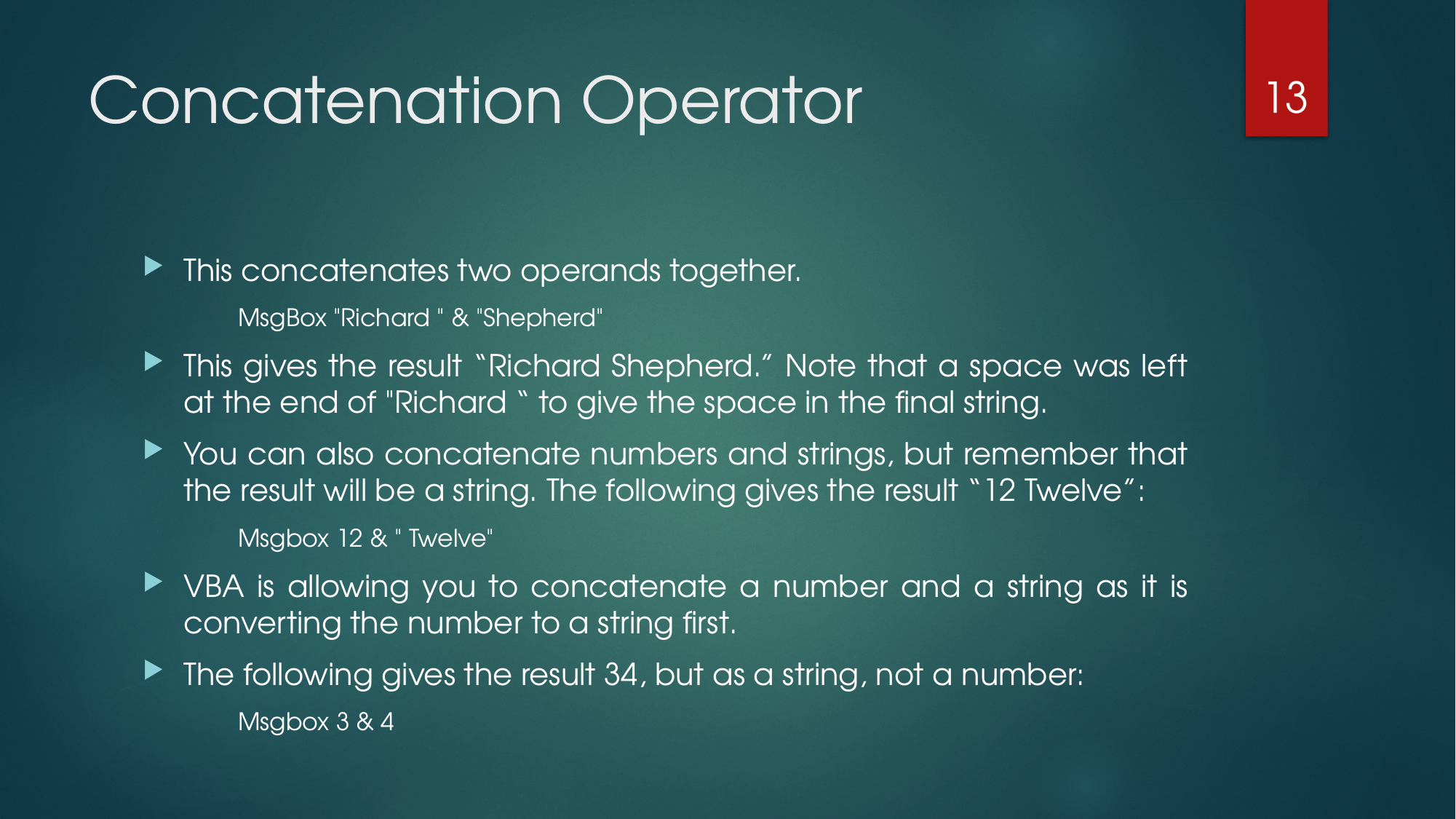

13
# Concatenation Operator
This concatenates two operands together.
MsgBox "Richard " & "Shepherd"
This gives the result “Richard Shepherd.” Note that a space was left at the end of "Richard “ to give the space in the final string.
You can also concatenate numbers and strings, but remember that the result will be a string. The following gives the result “12 Twelve”:
Msgbox 12 & " Twelve"
VBA is allowing you to concatenate a number and a string as it is converting the number to a string first.
The following gives the result 34, but as a string, not a number:
Msgbox 3 & 4